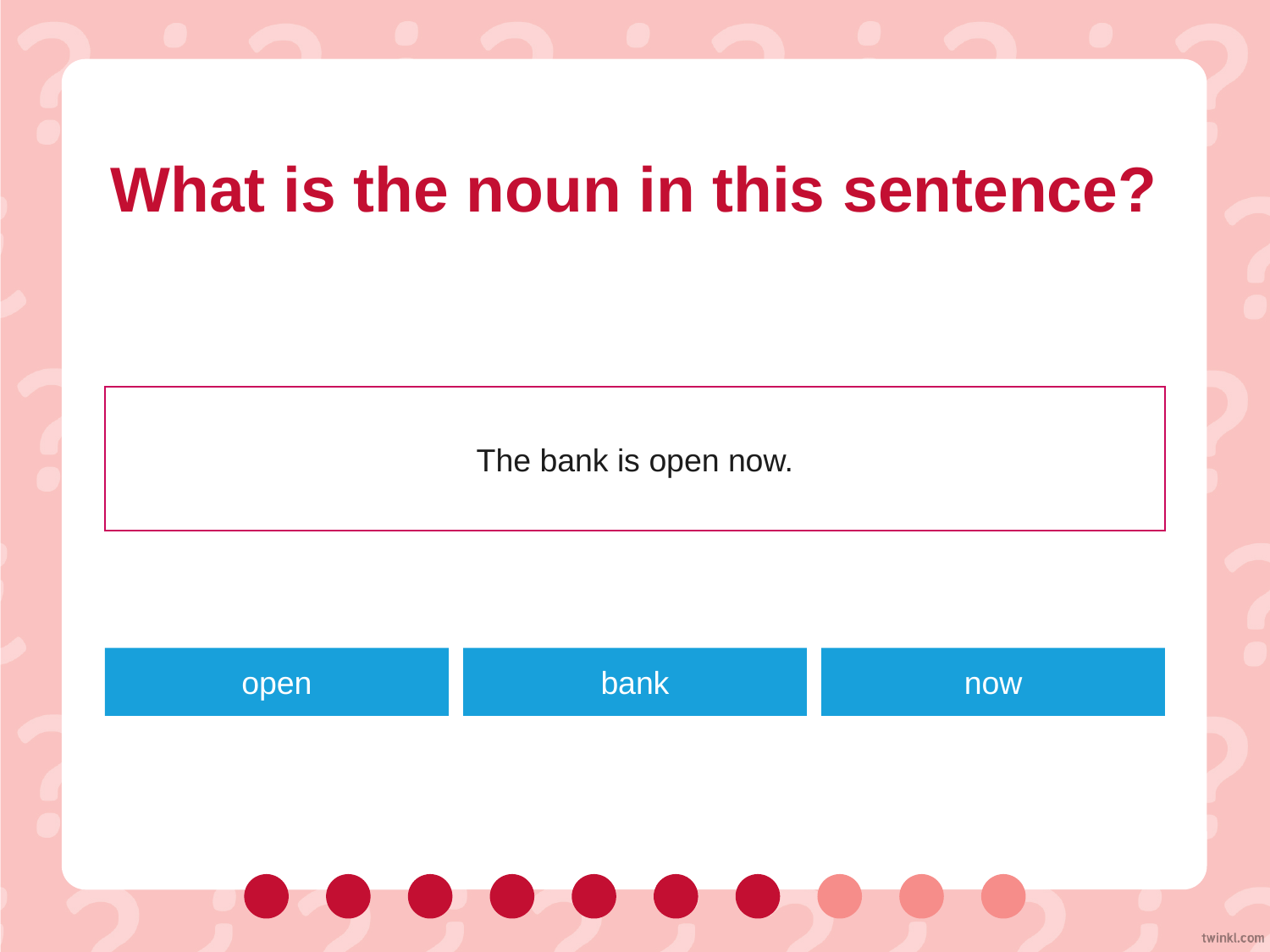

# What is the noun in this sentence?

The bank is open now.

open
bank
now